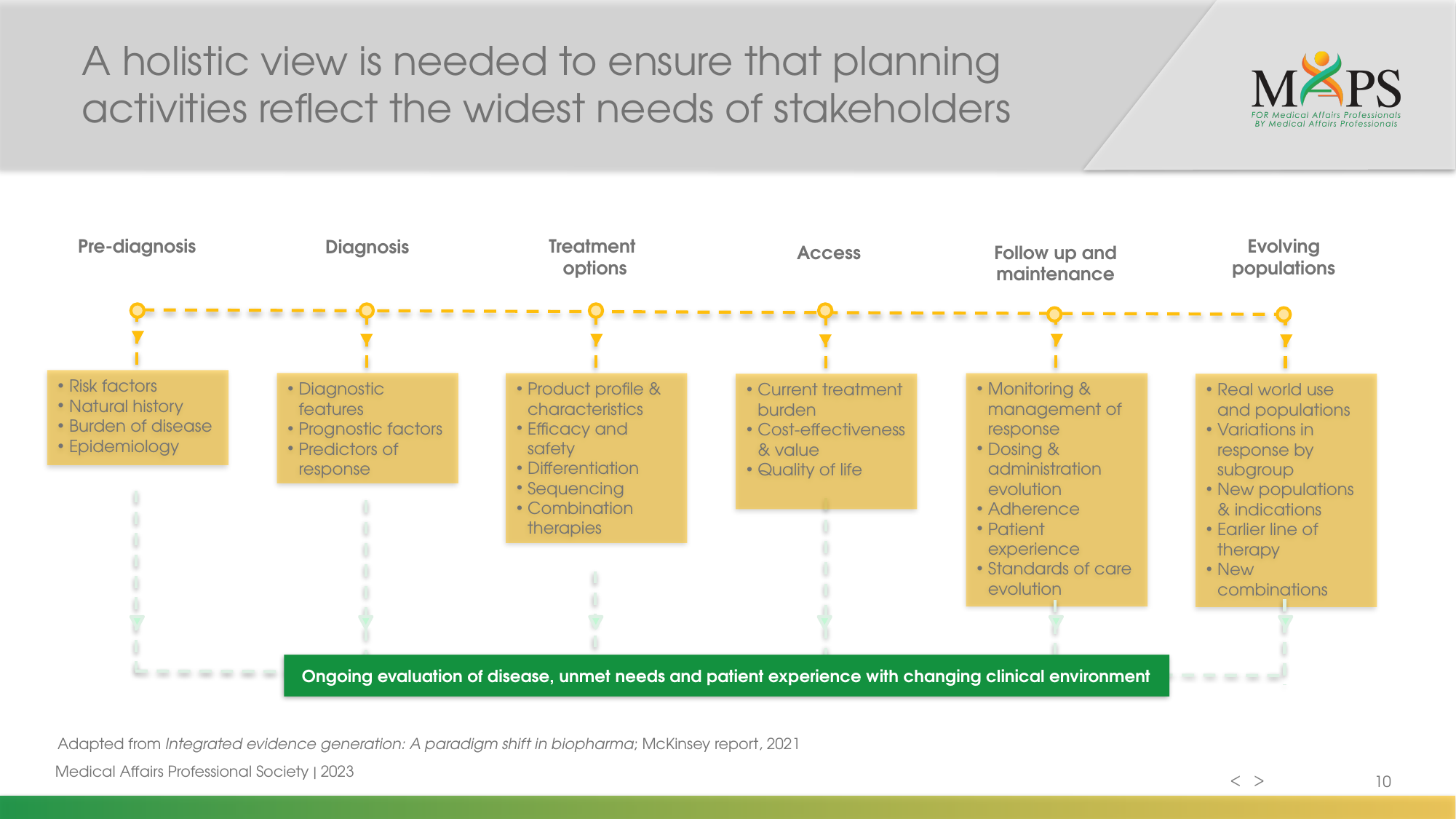

# A holistic view is needed to ensure that planning activities reflect the widest needs of stakeholders
Treatment
options
Evolving populations
Pre-diagnosis
Diagnosis
Follow up and maintenance
Access

Risk factors
Natural history
Burden of disease
Epidemiology
Product profile & characteristics
Efficacy and safety
Differentiation
Sequencing
Combination therapies
Diagnostic features
Prognostic factors
Predictors of response
Monitoring & management of response
Dosing & administration evolution
Adherence
Patient experience
Standards of care evolution
Real world use and populations
Variations in response by subgroup
New populations & indications
Earlier line of therapy
New combinations
Current treatment burden
Cost-effectiveness & value
Quality of life

Ongoing evaluation of disease, unmet needs and patient experience with changing clinical environment
Adapted from Integrated evidence generation: A paradigm shift in biopharma; McKinsey report, 2021